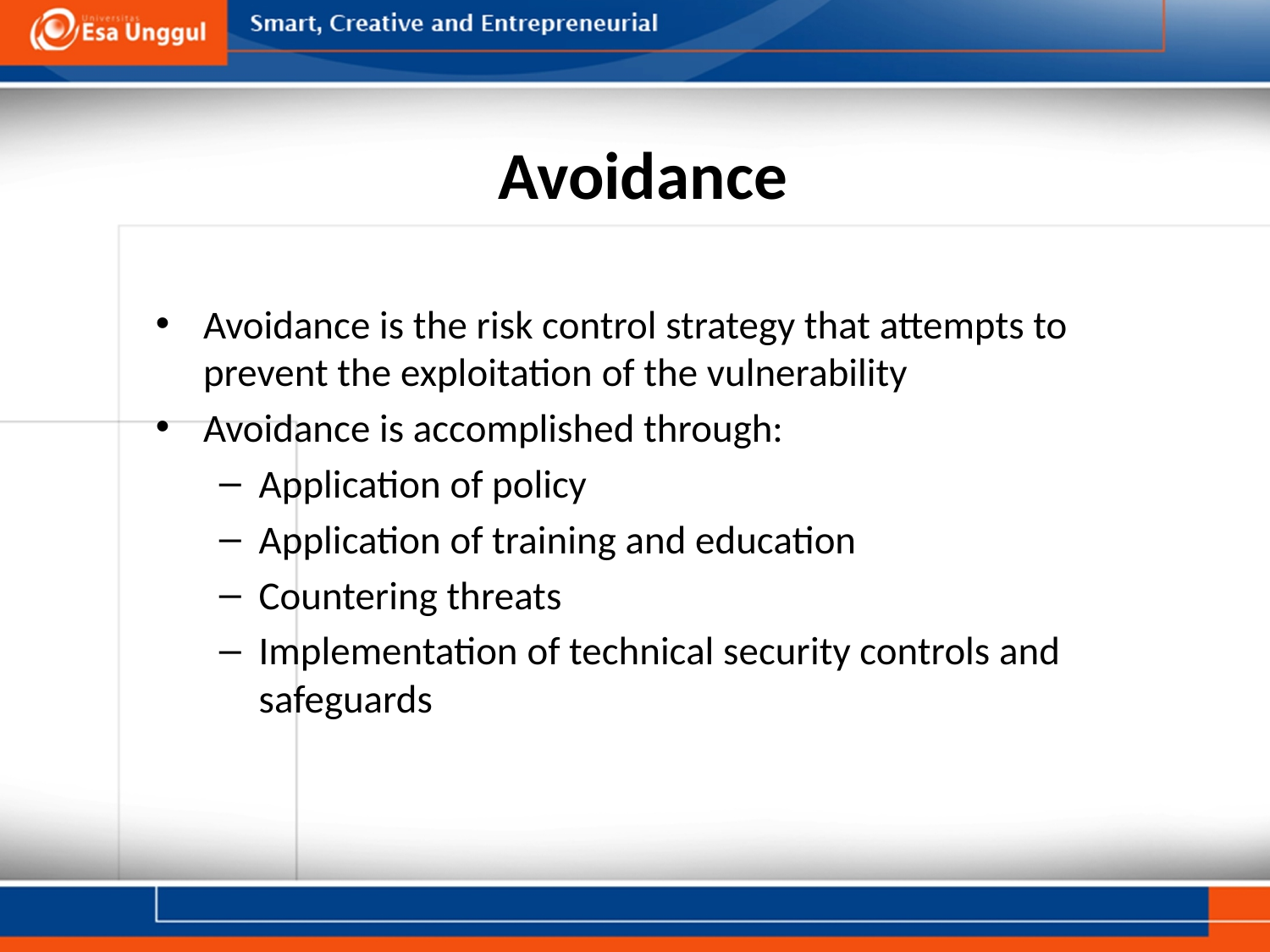

# Avoidance
Avoidance is the risk control strategy that attempts to prevent the exploitation of the vulnerability
Avoidance is accomplished through:
Application of policy
Application of training and education
Countering threats
Implementation of technical security controls and safeguards